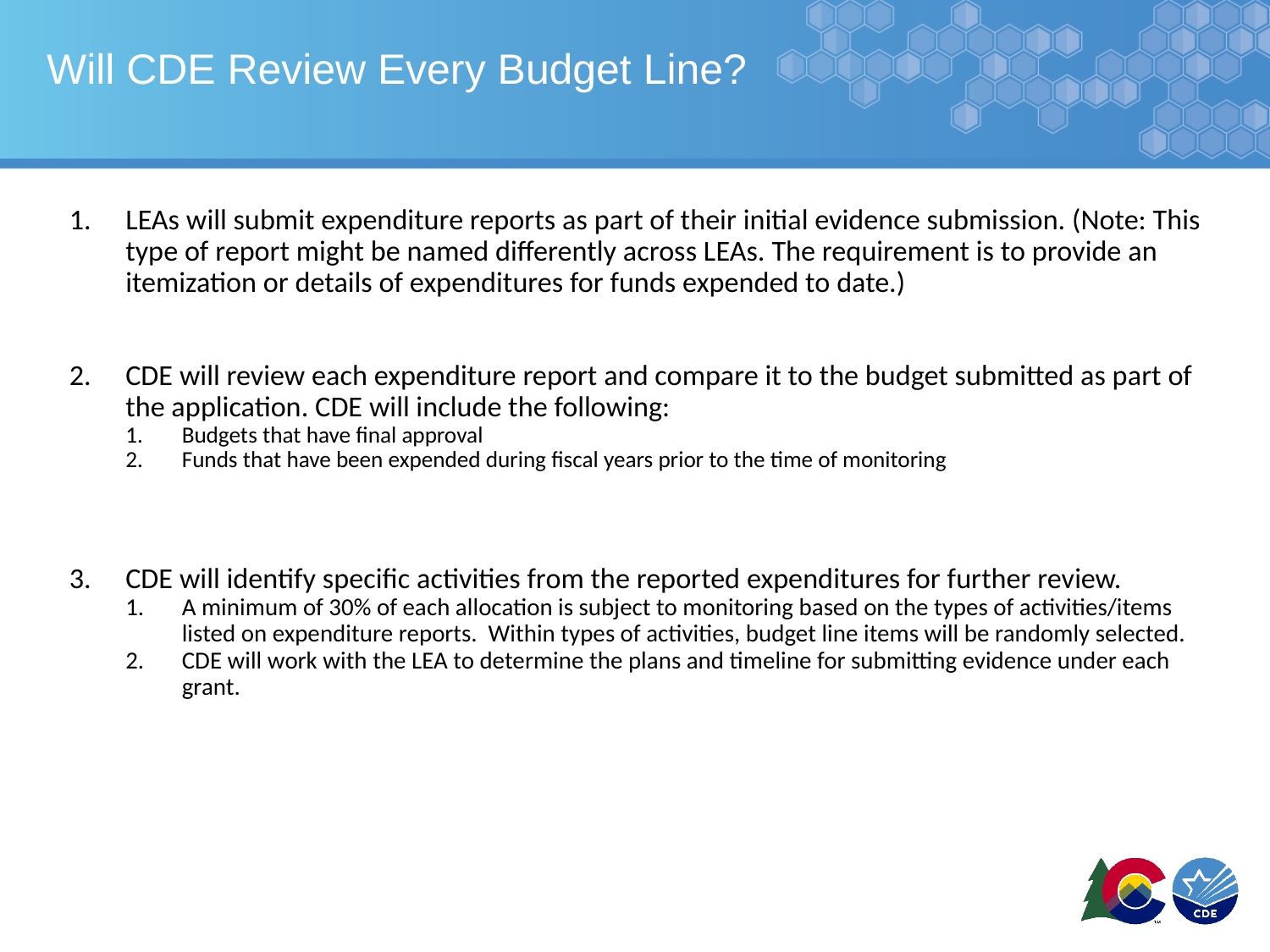

# Will CDE Review Every Budget Line?
LEAs will submit expenditure reports as part of their initial evidence submission. (Note: This type of report might be named differently across LEAs. The requirement is to provide an itemization or details of expenditures for funds expended to date.)

CDE will review each expenditure report and compare it to the budget submitted as part of the application. CDE will include the following:
Budgets that have final approval
Funds that have been expended during fiscal years prior to the time of monitoring

CDE will identify specific activities from the reported expenditures for further review.
A minimum of 30% of each allocation is subject to monitoring based on the types of activities/items listed on expenditure reports.  Within types of activities, budget line items will be randomly selected.
CDE will work with the LEA to determine the plans and timeline for submitting evidence under each grant.